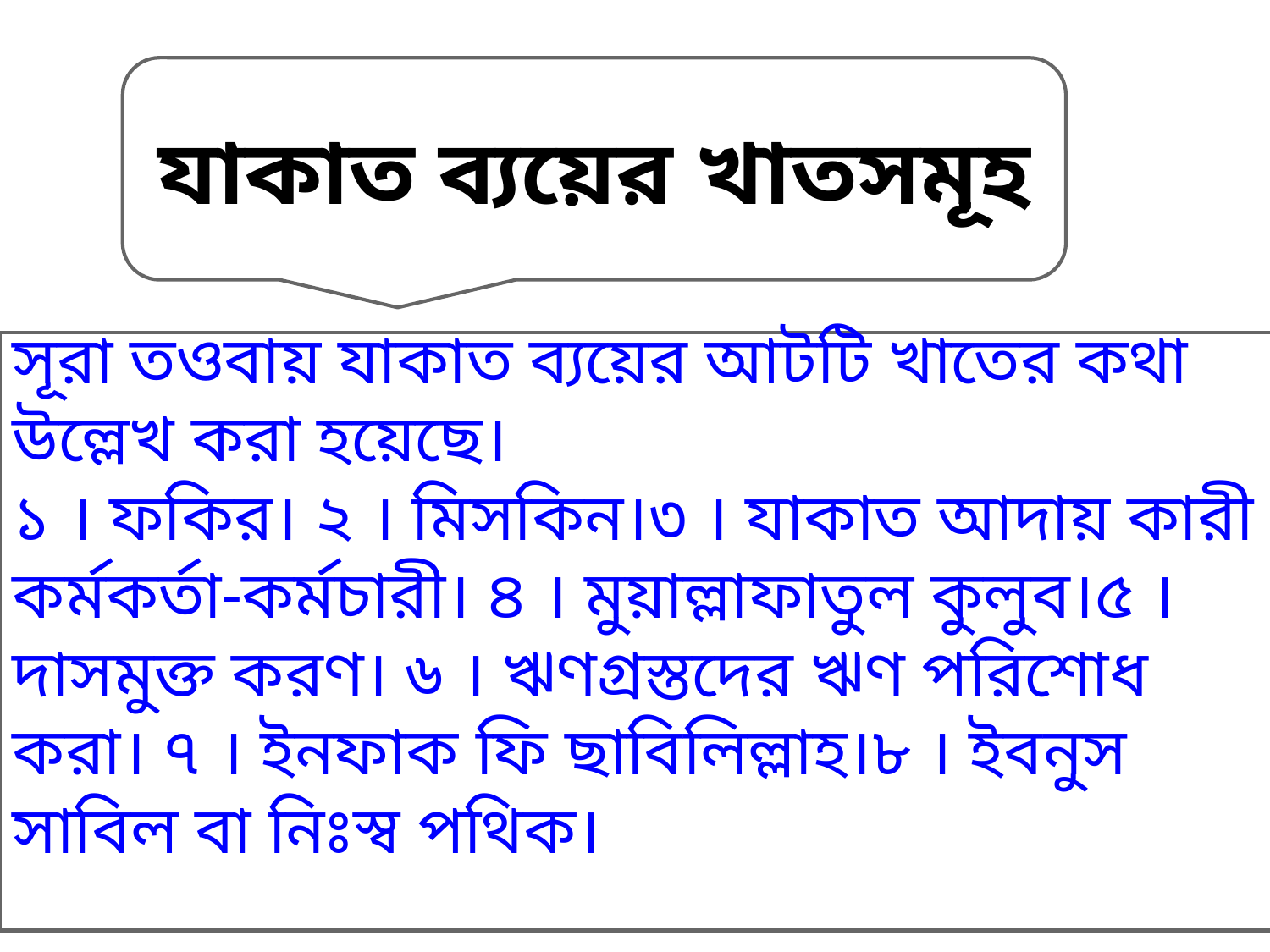

যাকাত ব্যয়ের খাতসমূহ
সূরা তওবায় যাকাত ব্যয়ের আটটি খাতের কথা উল্লেখ করা হয়েছে।
১ । ফকির। ২ । মিসকিন।৩ । যাকাত আদায় কারী কর্মকর্তা-কর্মচারী। ৪ । মুয়াল্লাফাতুল কুলুব।৫ । দাসমুক্ত করণ। ৬ । ঋণগ্রস্তদের ঋণ পরিশোধ করা। ৭ । ইনফাক ফি ছাবিলিল্লাহ।৮ । ইবনুস সাবিল বা নিঃস্ব পথিক।